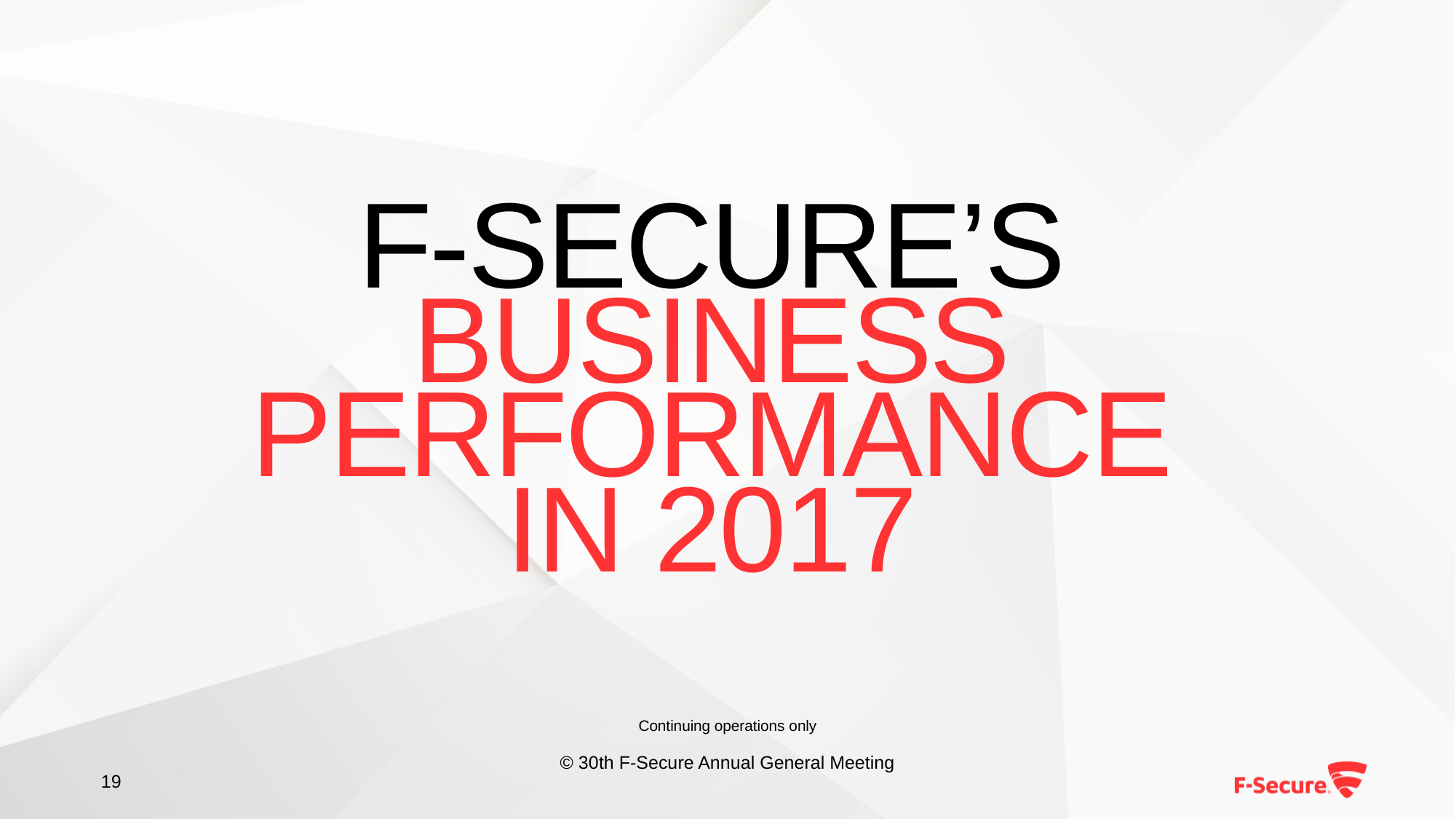

# F-SECURE’S BUSINESS PERFORMANCE in 2017
Continuing operations only
© 30th F-Secure Annual General Meeting
19